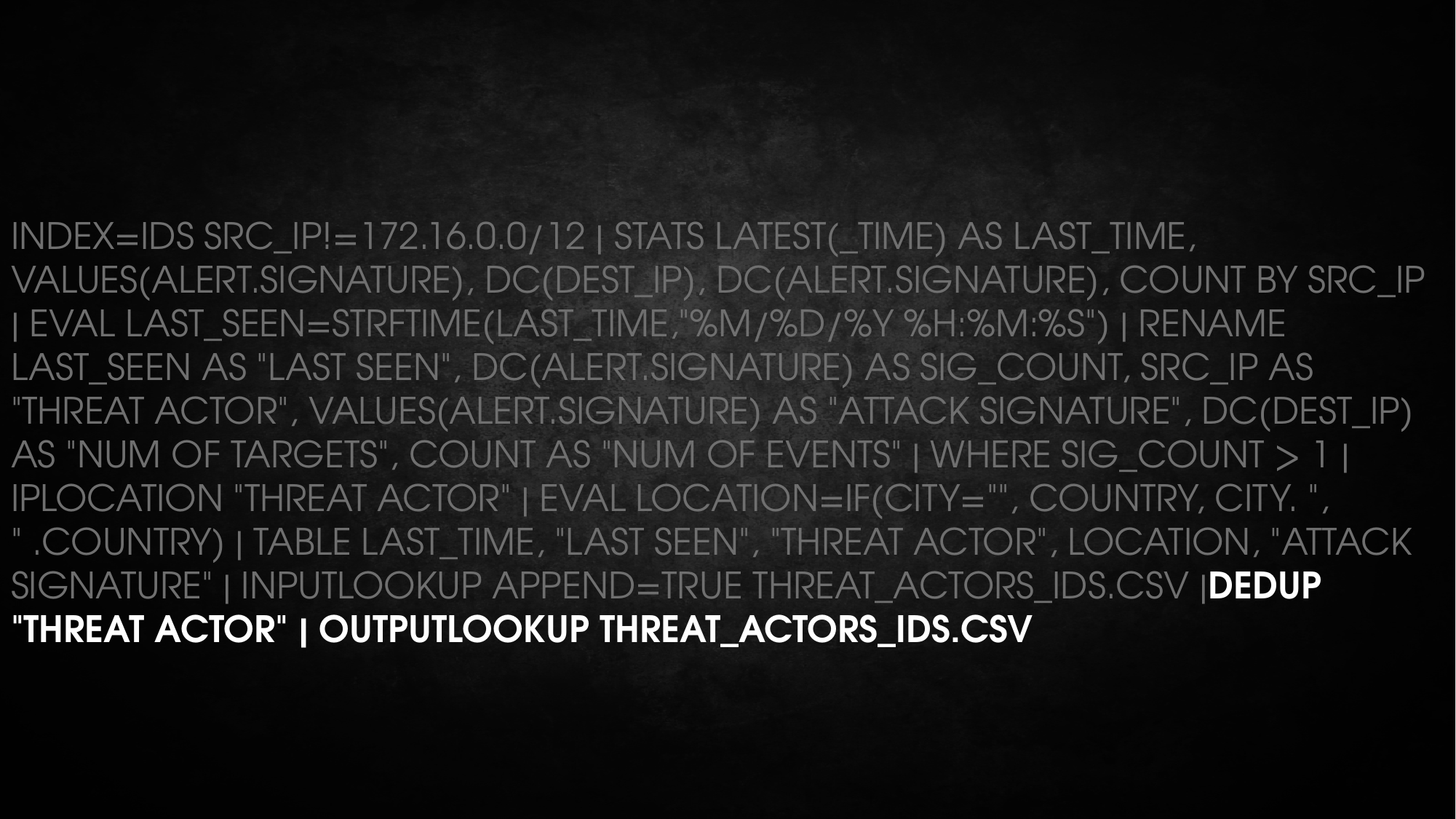

index=ids src_ip!=172.16.0.0/12 | stats latest(_time) AS last_time, values(alert.signature), dc(dest_ip), dc(alert.signature), count by src_ip | eval last_seen=strftime(last_time,"%m/%d/%y %H:%M:%S") | rename last_seen AS "Last Seen", dc(alert.signature) AS sig_count, src_ip AS "Threat Actor", values(alert.signature) AS "Attack Signature", dc(dest_ip) AS "Num of Targets", count as "Num of Events" | where sig_count > 1 | iplocation "Threat Actor" | eval Location=if(City="", Country, City. ", " .Country) | table last_time, "Last Seen", "Threat Actor", Location, "Attack Signature" | inputlookup append=true threat_actors_ids.csv |dedup "Threat Actor" | outputlookup threat_actors_ids.csv